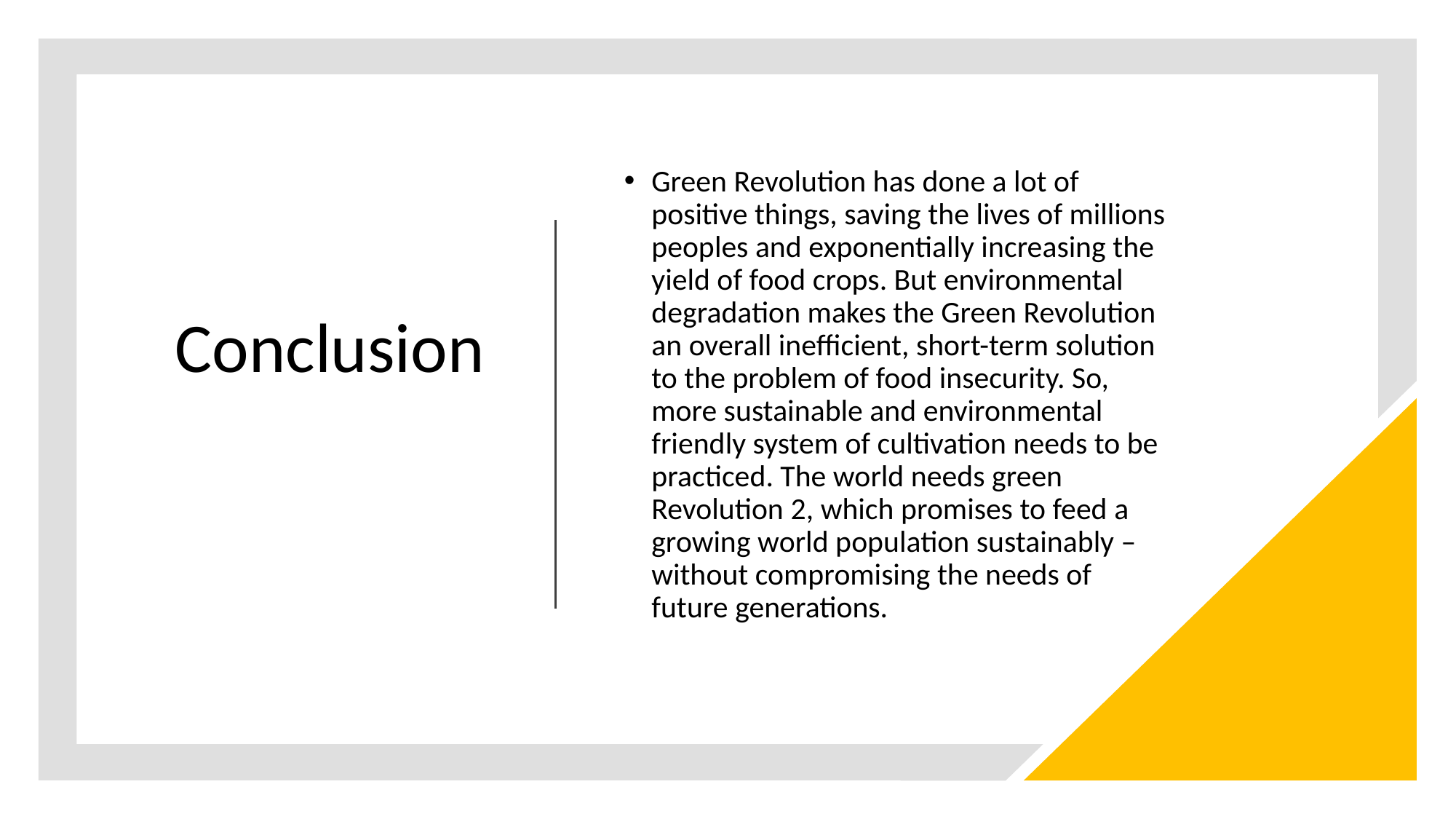

# Conclusion
Green Revolution has done a lot of positive things, saving the lives of millions peoples and exponentially increasing the yield of food crops. But environmental degradation makes the Green Revolution an overall inefficient, short-term solution to the problem of food insecurity. So, more sustainable and environmental friendly system of cultivation needs to be practiced. The world needs green Revolution 2, which promises to feed a growing world population sustainably –without compromising the needs of future generations.